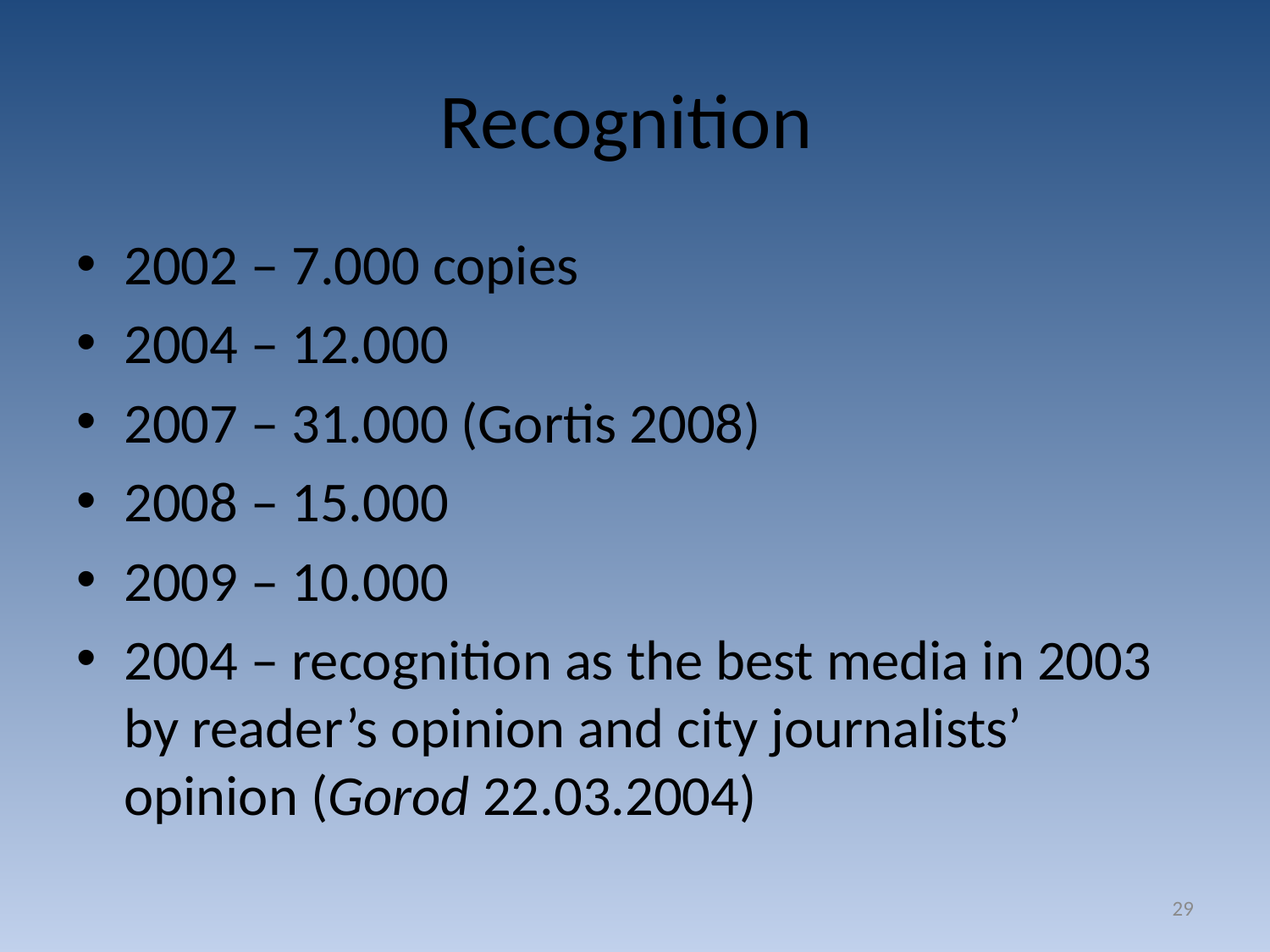

# Recognition
2002 – 7.000 copies
2004 – 12.000
2007 – 31.000 (Gortis 2008)
2008 – 15.000
2009 – 10.000
2004 – recognition as the best media in 2003 by reader’s opinion and city journalists’ opinion (Gorod 22.03.2004)

29